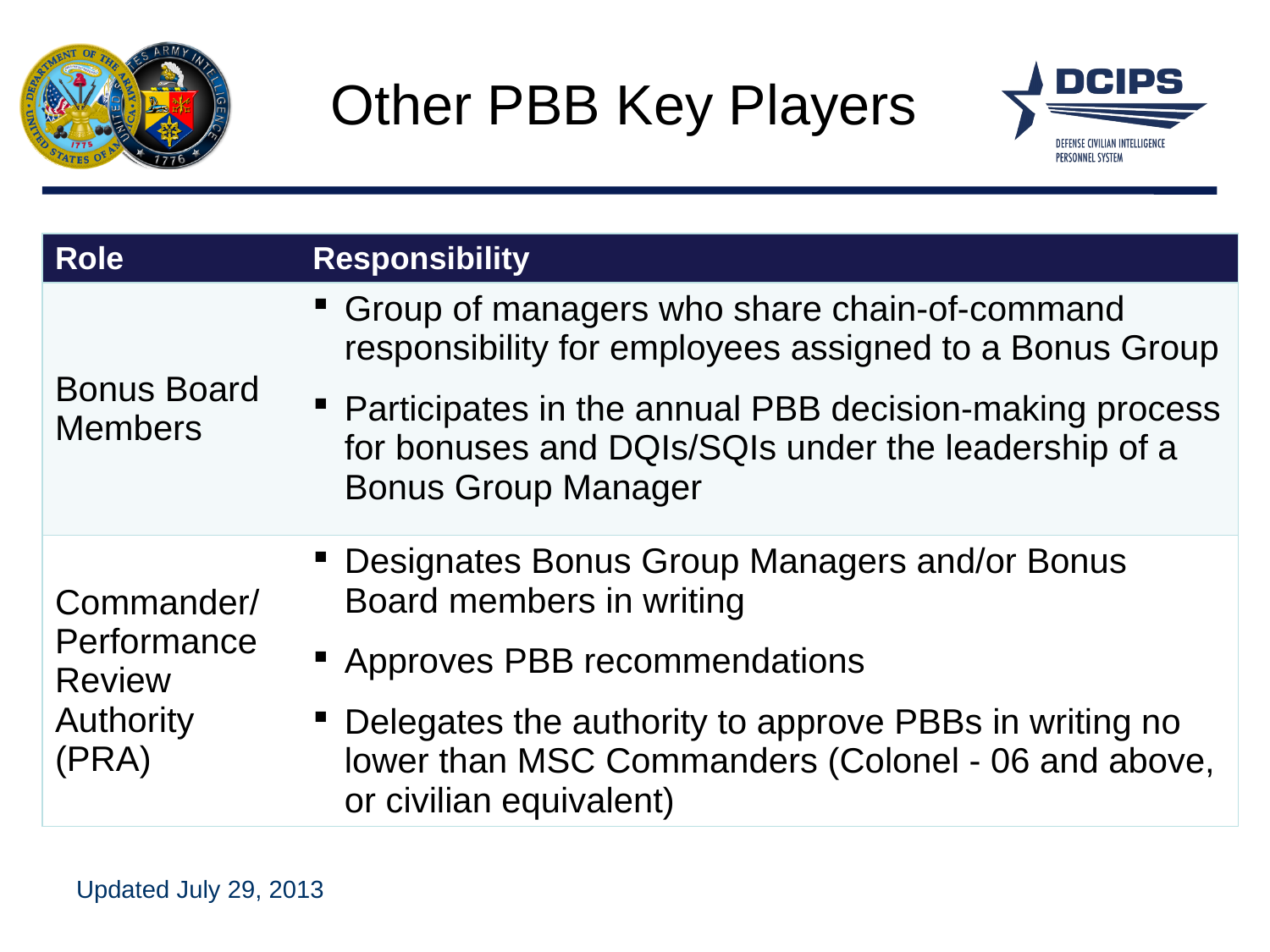

# Other PBB Key Players
| Role | Responsibility |
| --- | --- |
| Bonus Board Members | Group of managers who share chain-of-command responsibility for employees assigned to a Bonus Group Participates in the annual PBB decision-making process for bonuses and DQIs/SQIs under the leadership of a Bonus Group Manager |
| Commander/ Performance Review Authority (PRA) | Designates Bonus Group Managers and/or Bonus Board members in writing Approves PBB recommendations Delegates the authority to approve PBBs in writing no lower than MSC Commanders (Colonel - 06 and above, or civilian equivalent) |
Updated July 29, 2013